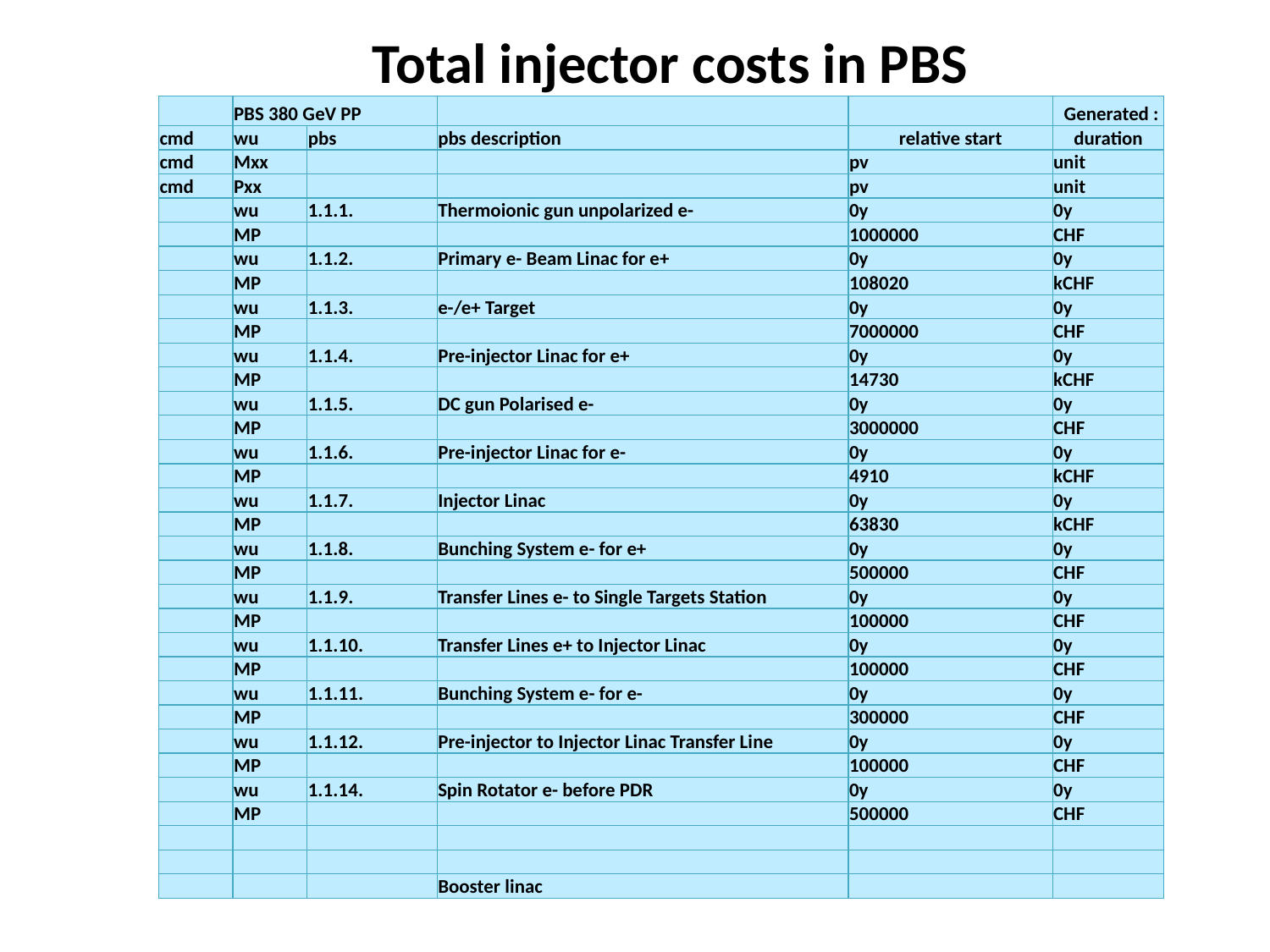

Total injector costs in PBS
|  | PBS 380 GeV PP |  |  |  | Generated : |
| --- | --- | --- | --- | --- | --- |
| cmd | wu | pbs | pbs description | relative start | duration |
| cmd | Mxx |  |  | pv | unit |
| cmd | Pxx |  |  | pv | unit |
|  | wu | 1.1.1. | Thermoionic gun unpolarized e- | 0y | 0y |
|  | MP |  |  | 1000000 | CHF |
|  | wu | 1.1.2. | Primary e- Beam Linac for e+ | 0y | 0y |
|  | MP |  |  | 108020 | kCHF |
|  | wu | 1.1.3. | e-/e+ Target | 0y | 0y |
|  | MP |  |  | 7000000 | CHF |
|  | wu | 1.1.4. | Pre-injector Linac for e+ | 0y | 0y |
|  | MP |  |  | 14730 | kCHF |
|  | wu | 1.1.5. | DC gun Polarised e- | 0y | 0y |
|  | MP |  |  | 3000000 | CHF |
|  | wu | 1.1.6. | Pre-injector Linac for e- | 0y | 0y |
|  | MP |  |  | 4910 | kCHF |
|  | wu | 1.1.7. | Injector Linac | 0y | 0y |
|  | MP |  |  | 63830 | kCHF |
|  | wu | 1.1.8. | Bunching System e- for e+ | 0y | 0y |
|  | MP |  |  | 500000 | CHF |
|  | wu | 1.1.9. | Transfer Lines e- to Single Targets Station | 0y | 0y |
|  | MP |  |  | 100000 | CHF |
|  | wu | 1.1.10. | Transfer Lines e+ to Injector Linac | 0y | 0y |
|  | MP |  |  | 100000 | CHF |
|  | wu | 1.1.11. | Bunching System e- for e- | 0y | 0y |
|  | MP |  |  | 300000 | CHF |
|  | wu | 1.1.12. | Pre-injector to Injector Linac Transfer Line | 0y | 0y |
|  | MP |  |  | 100000 | CHF |
|  | wu | 1.1.14. | Spin Rotator e- before PDR | 0y | 0y |
|  | MP |  |  | 500000 | CHF |
|  |  |  |  |  |  |
|  |  |  |  |  |  |
|  |  |  | Booster linac |  |  |